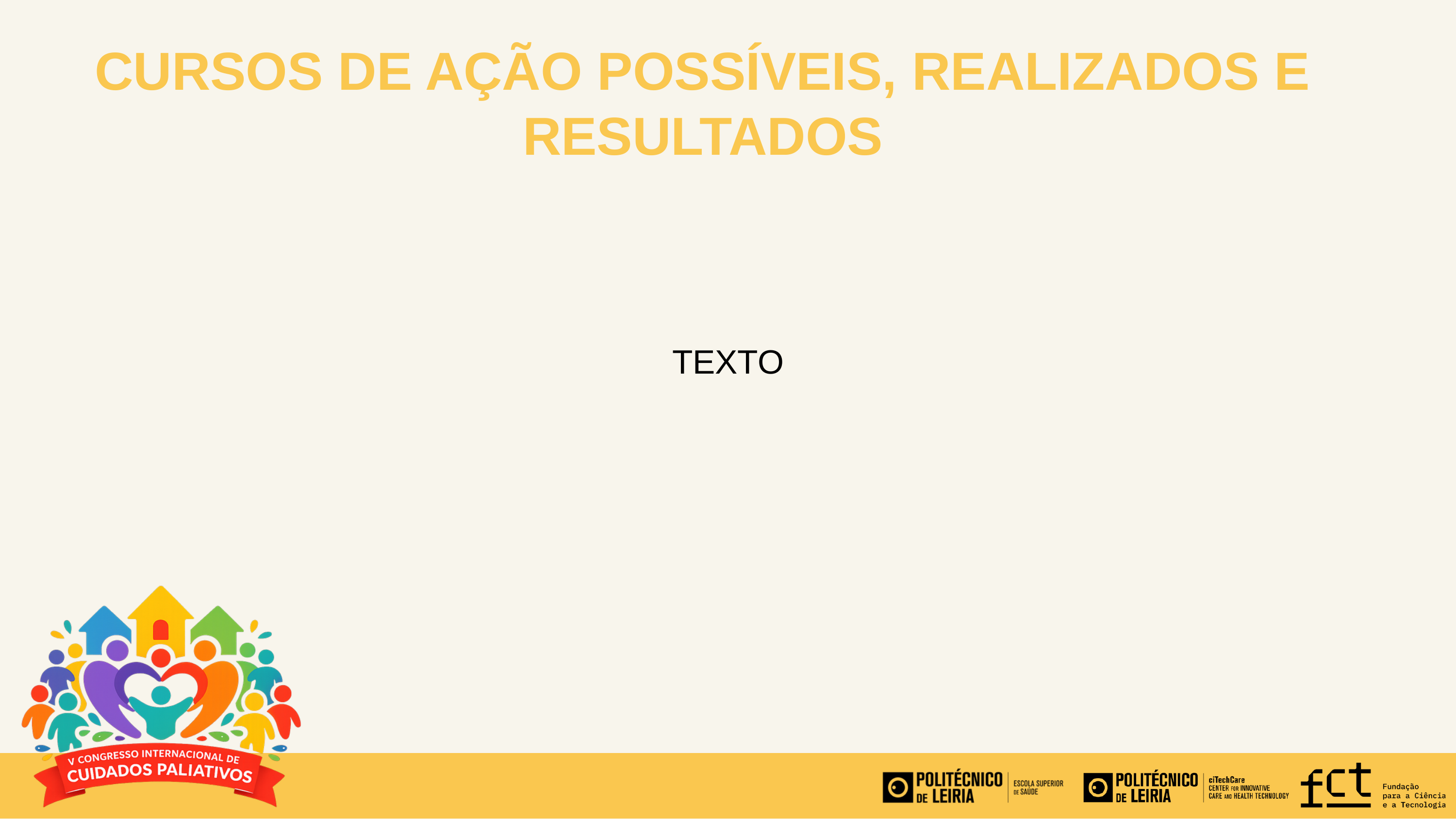

CURSOS DE AÇÃO POSSÍVEIS, REALIZADOS E RESULTADOS
TEXTO